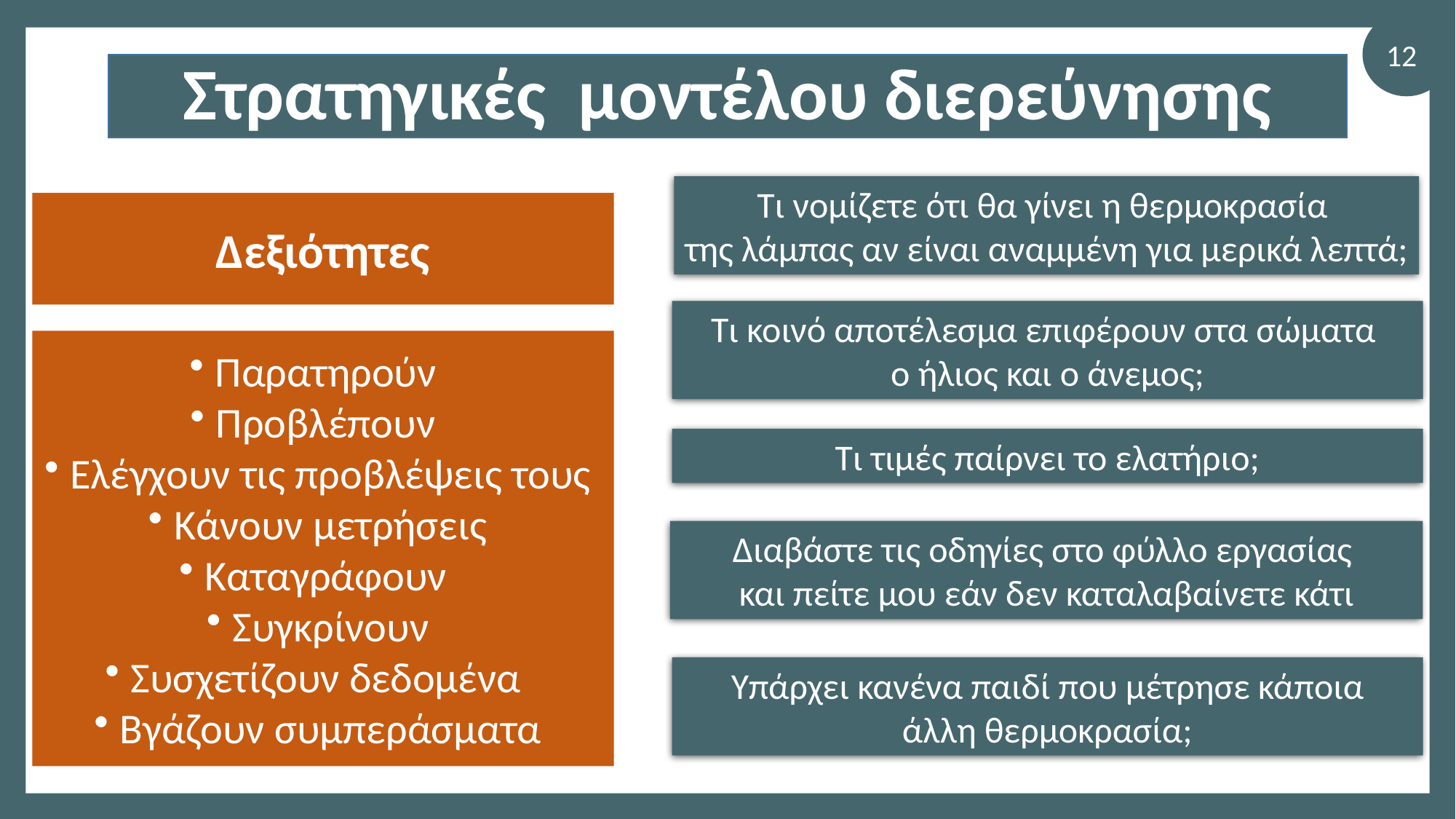

12
Στρατηγικές  μοντέλου διερεύνησης
Τι νομίζετε ότι θα γίνει η θερμοκρασία
της λάμπας αν είναι αναμμένη για μερικά λεπτά;
Δεξιότητες
Τι κοινό αποτέλεσμα επιφέρουν στα σώματα
ο ήλιος και ο άνεμος;
Παρατηρούν
Προβλέπουν
Ελέγχουν τις προβλέψεις τους
Κάνουν μετρήσεις
Καταγράφουν
Συγκρίνουν
Συσχετίζουν δεδομένα
Βγάζουν συμπεράσματα
Τι τιμές παίρνει το ελατήριο;
Διαβάστε τις οδηγίες στο φύλλο εργασίας
και πείτε μου εάν δεν καταλαβαίνετε κάτι
Υπάρχει κανένα παιδί που μέτρησε κάποια
άλλη θερμοκρασία;